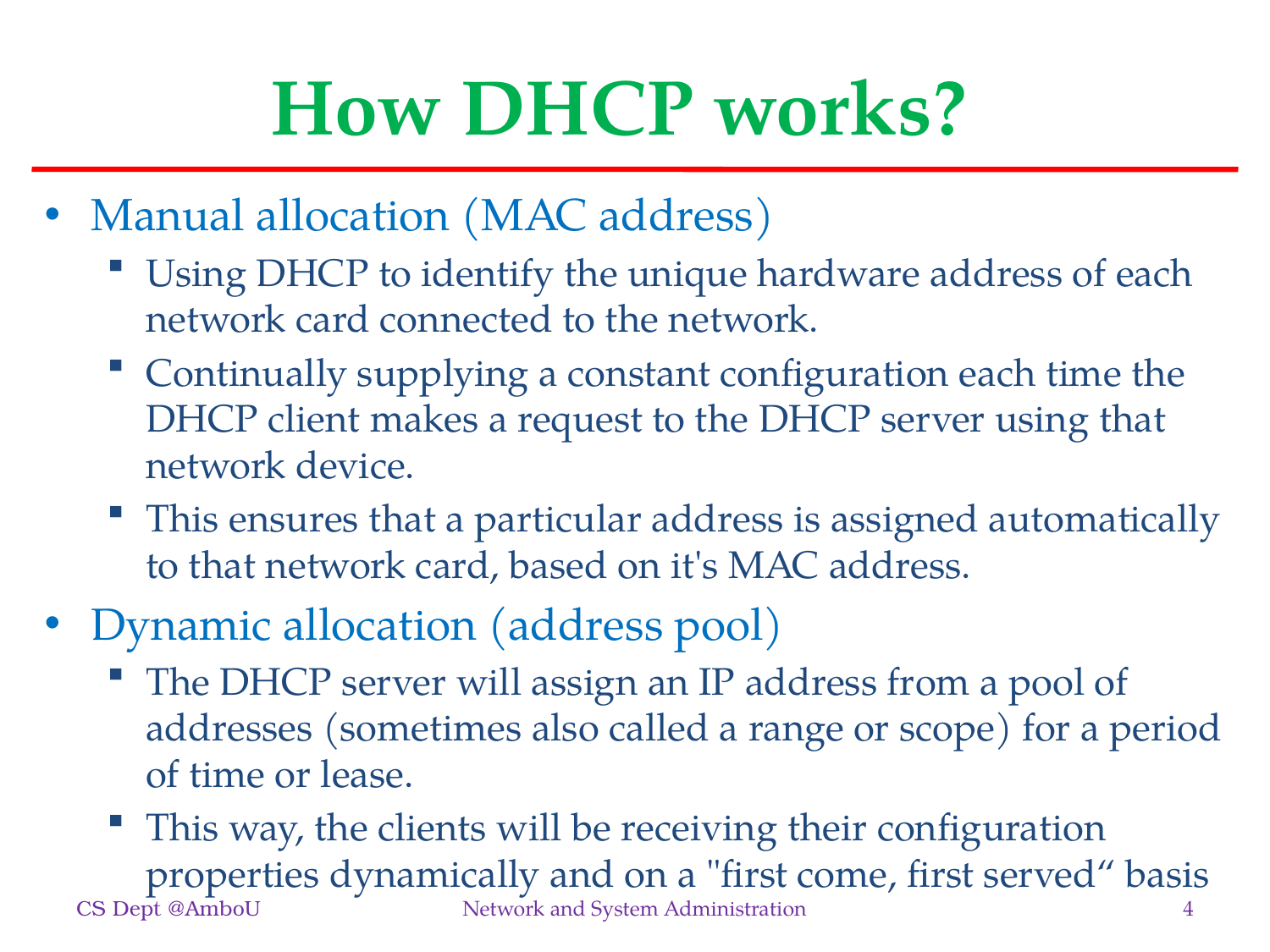

# How DHCP works?
Manual allocation (MAC address)
Using DHCP to identify the unique hardware address of each network card connected to the network.
Continually supplying a constant configuration each time the DHCP client makes a request to the DHCP server using that network device.
This ensures that a particular address is assigned automatically to that network card, based on it's MAC address.
Dynamic allocation (address pool)
The DHCP server will assign an IP address from a pool of addresses (sometimes also called a range or scope) for a period of time or lease.
This way, the clients will be receiving their configuration properties dynamically and on a "first come, first served“ basis
CS Dept @AmboU
Network and System Administration
4